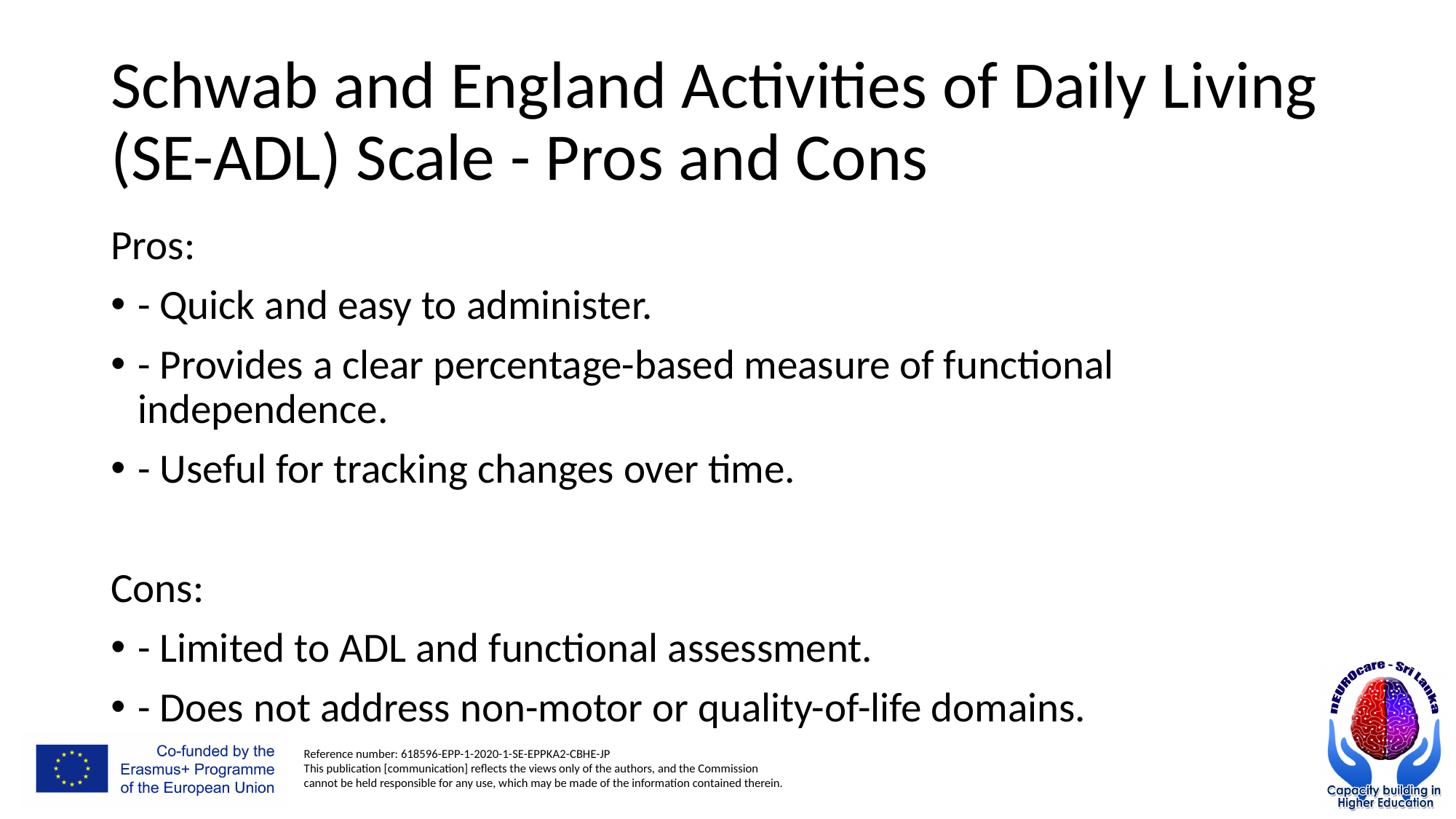

# Schwab and England Activities of Daily Living (SE-ADL) Scale - Pros and Cons
Pros:
- Quick and easy to administer.
- Provides a clear percentage-based measure of functional independence.
- Useful for tracking changes over time.

Cons:
- Limited to ADL and functional assessment.
- Does not address non-motor or quality-of-life domains.